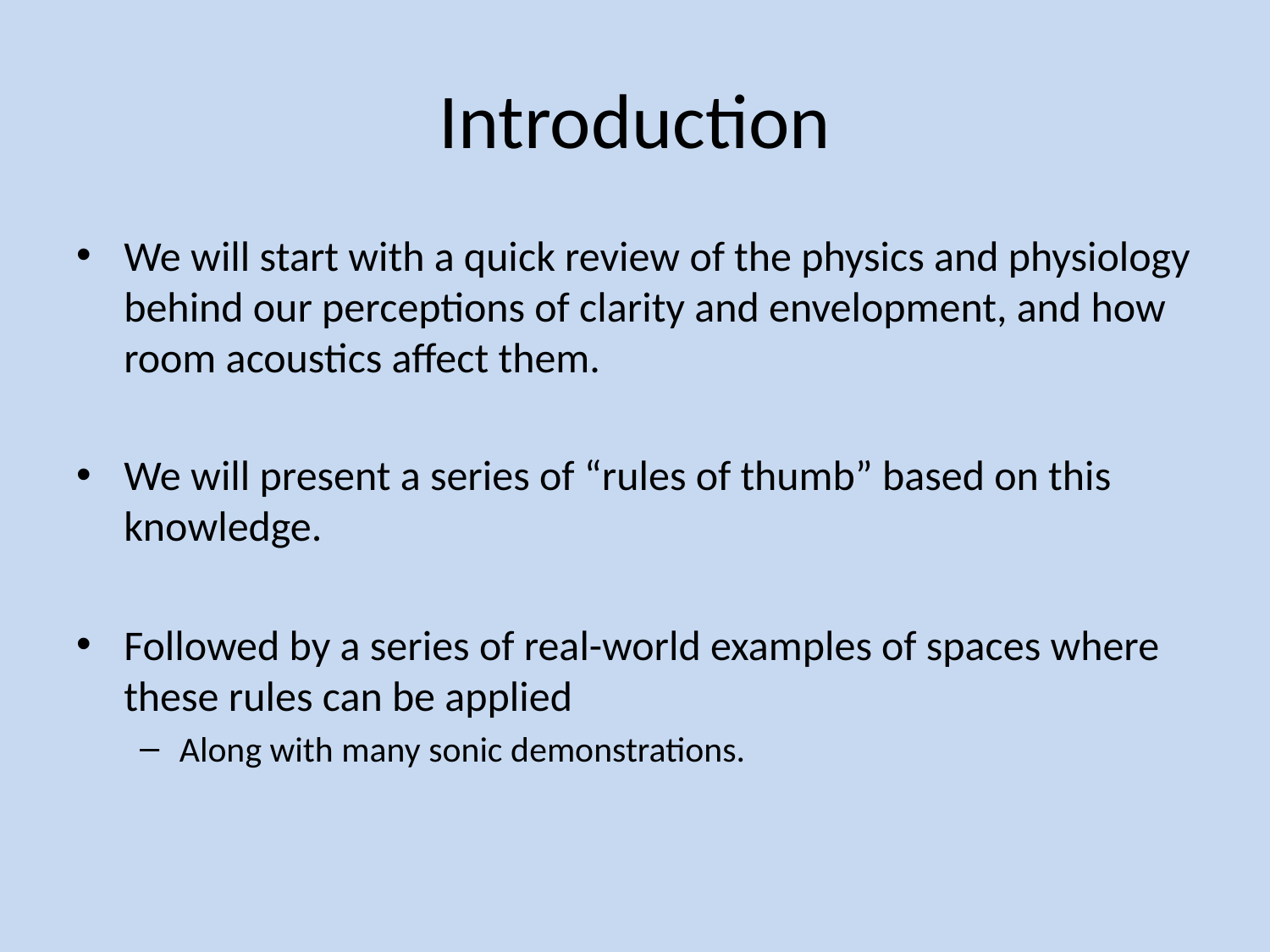

# Introduction
We will start with a quick review of the physics and physiology behind our perceptions of clarity and envelopment, and how room acoustics affect them.

We will present a series of “rules of thumb” based on this knowledge.

Followed by a series of real-world examples of spaces where these rules can be applied
Along with many sonic demonstrations.